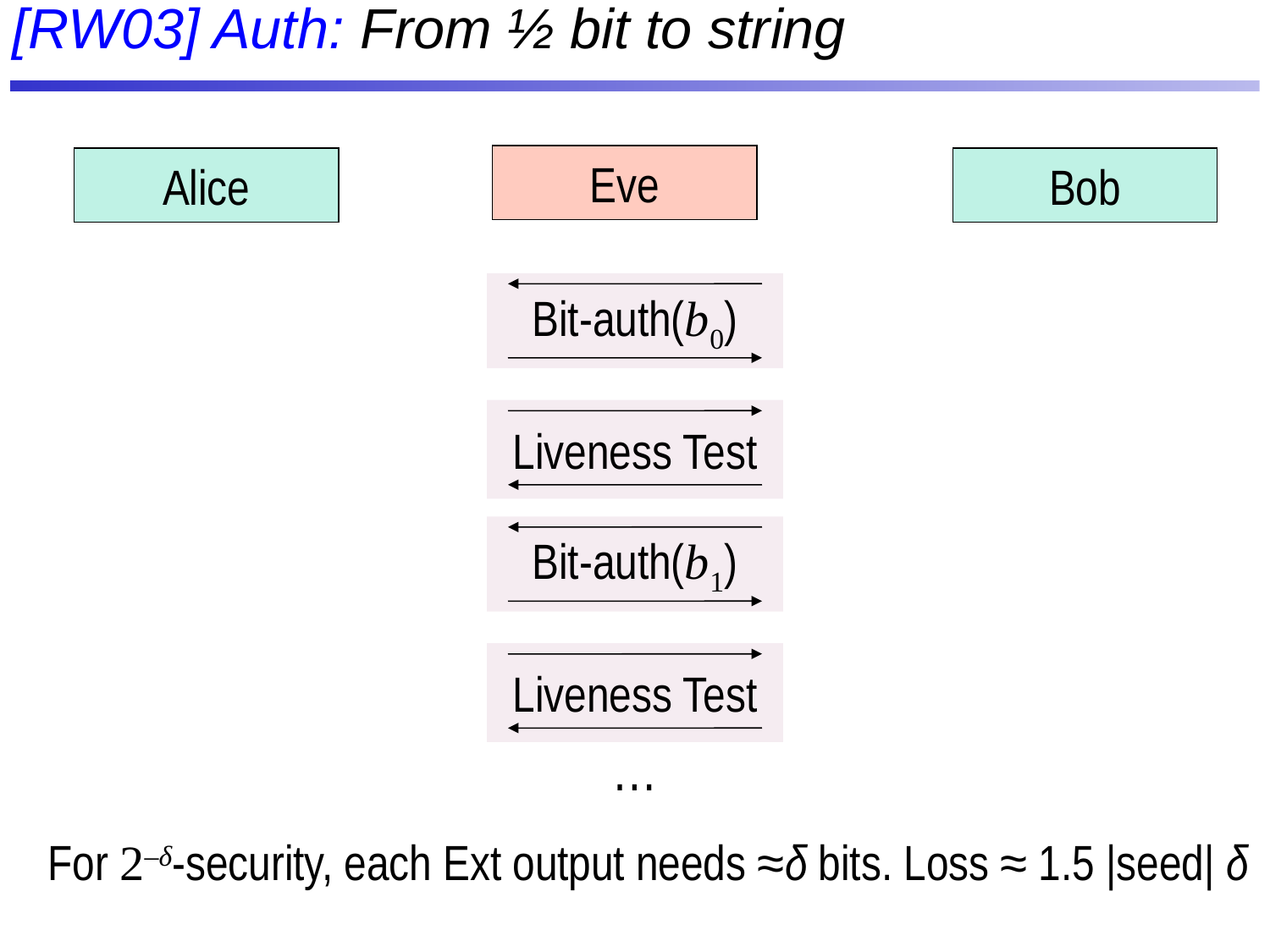

[RW03] Auth: From ½ bit to string
Eve
Alice
Bob
Bit-auth(b0)

Liveness Test

Bit-auth(b1)

Liveness Test

…
For 2–δ-security, each Ext output needs ≈δ bits. Loss ≈ 1.5 |seed| δ